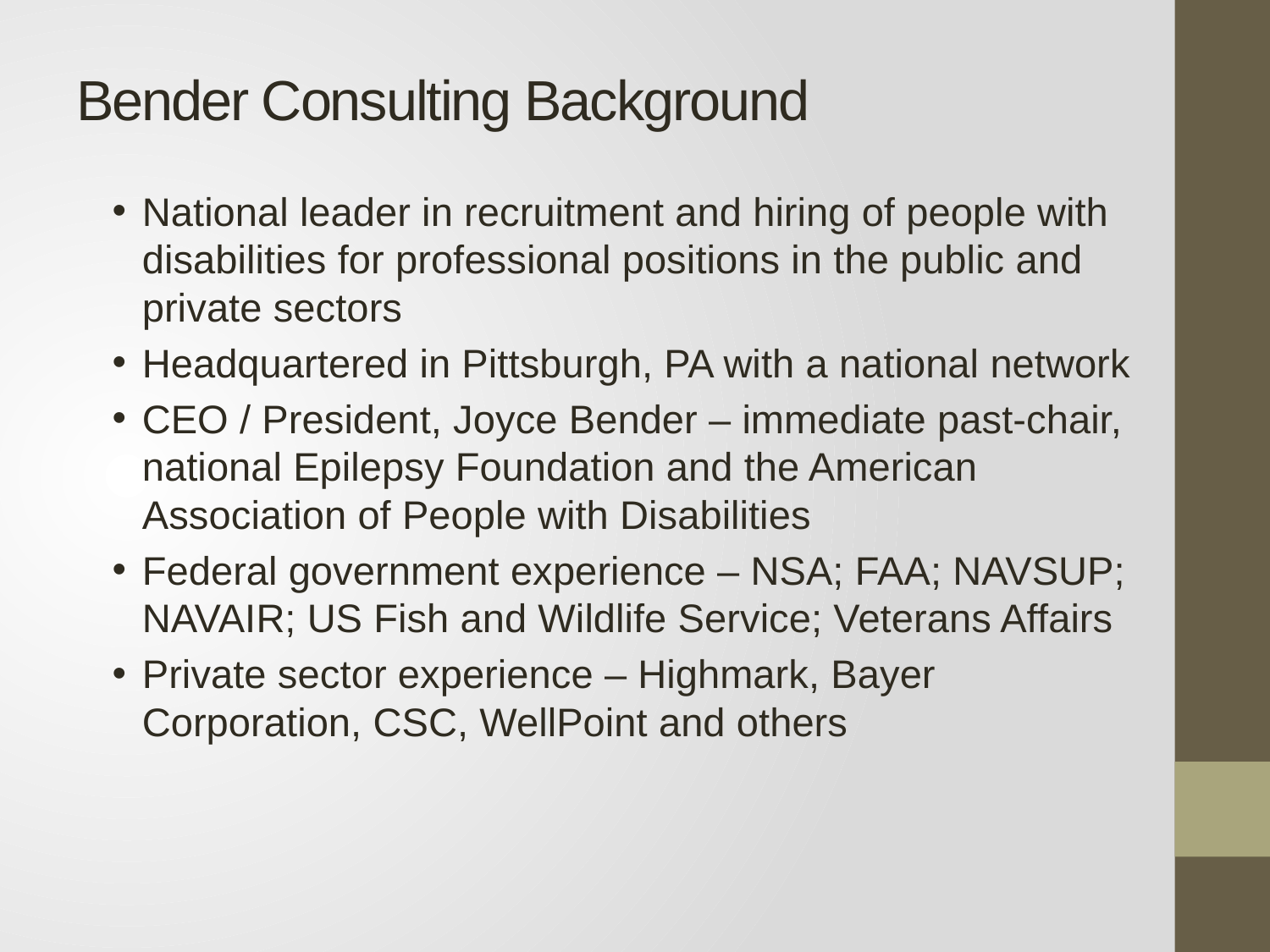

# Bender Consulting Background
National leader in recruitment and hiring of people with disabilities for professional positions in the public and private sectors
Headquartered in Pittsburgh, PA with a national network
CEO / President, Joyce Bender – immediate past-chair, national Epilepsy Foundation and the American Association of People with Disabilities
Federal government experience – NSA; FAA; NAVSUP; NAVAIR; US Fish and Wildlife Service; Veterans Affairs
Private sector experience – Highmark, Bayer Corporation, CSC, WellPoint and others